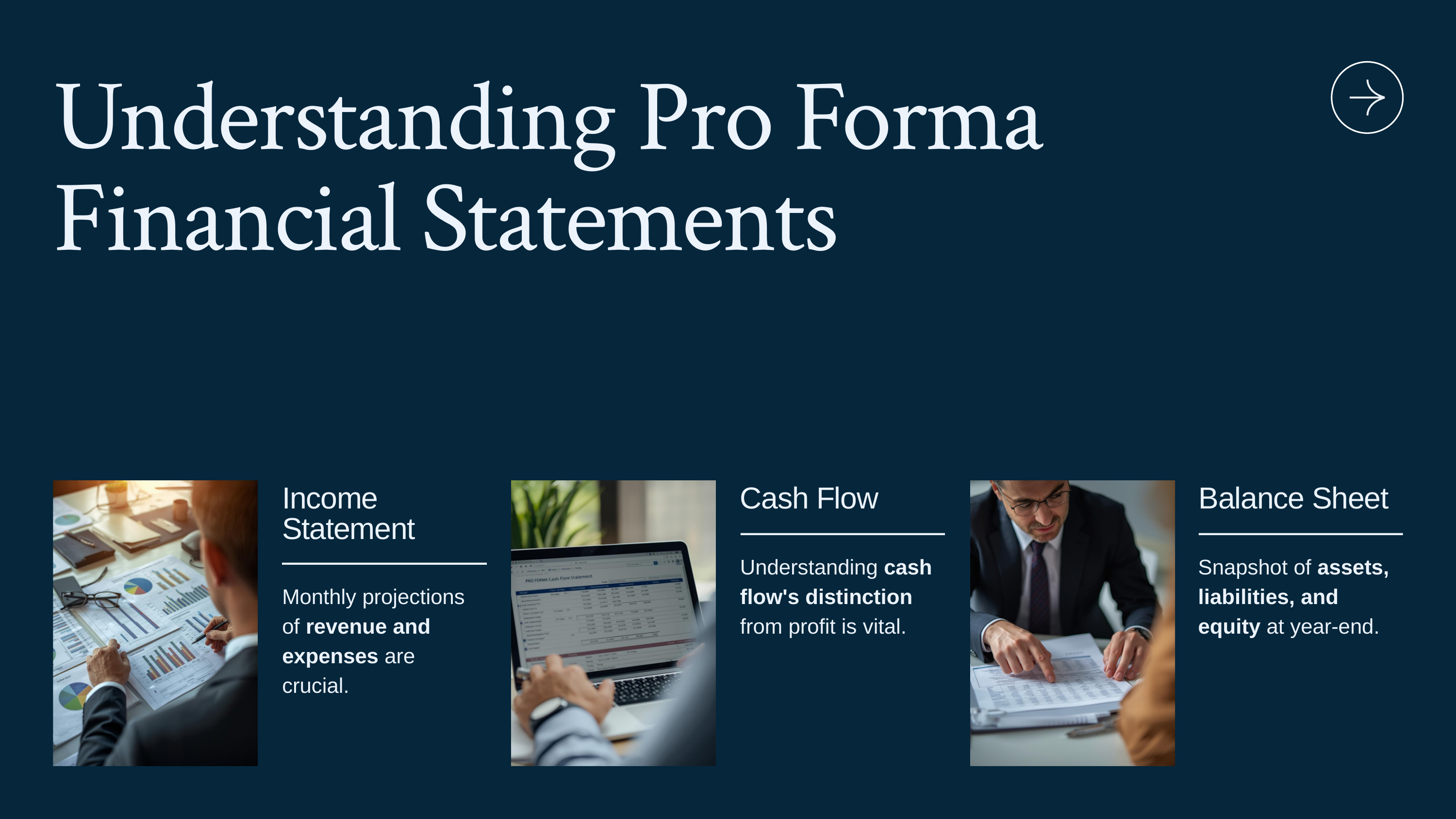

Understanding Pro Forma Financial Statements

Income Statement

Monthly projections of revenue and expenses are crucial.

Cash Flow

Understanding cash flow's distinction from profit is vital.

Balance Sheet

Snapshot of assets, liabilities, and equity at year-end.